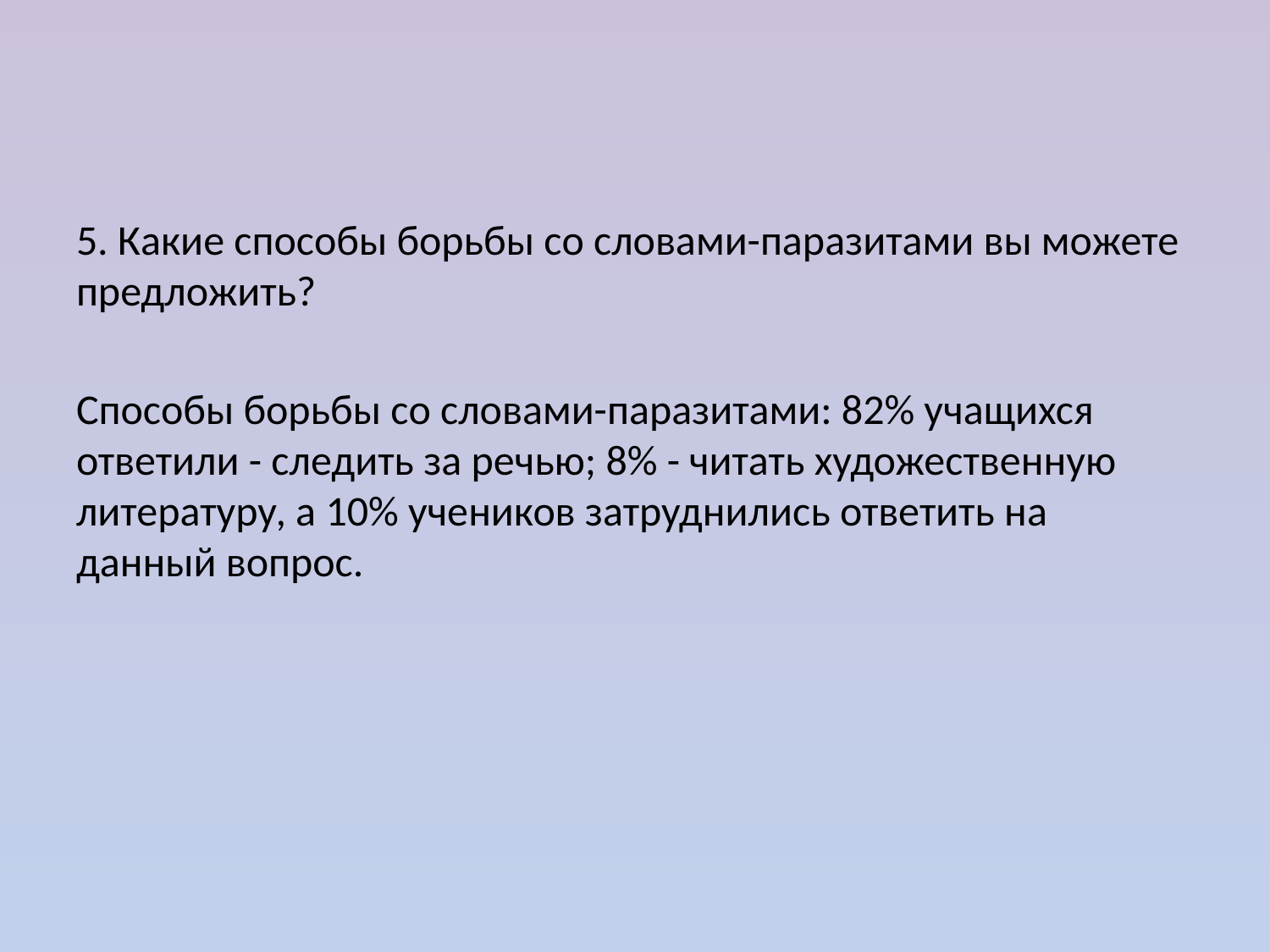

5. Какие способы борьбы со словами-паразитами вы можете предложить?

Способы борьбы со словами-паразитами: 82% учащихся ответили - следить за речью; 8% - читать художественную литературу, а 10% учеников затруднились ответить на данный вопрос.